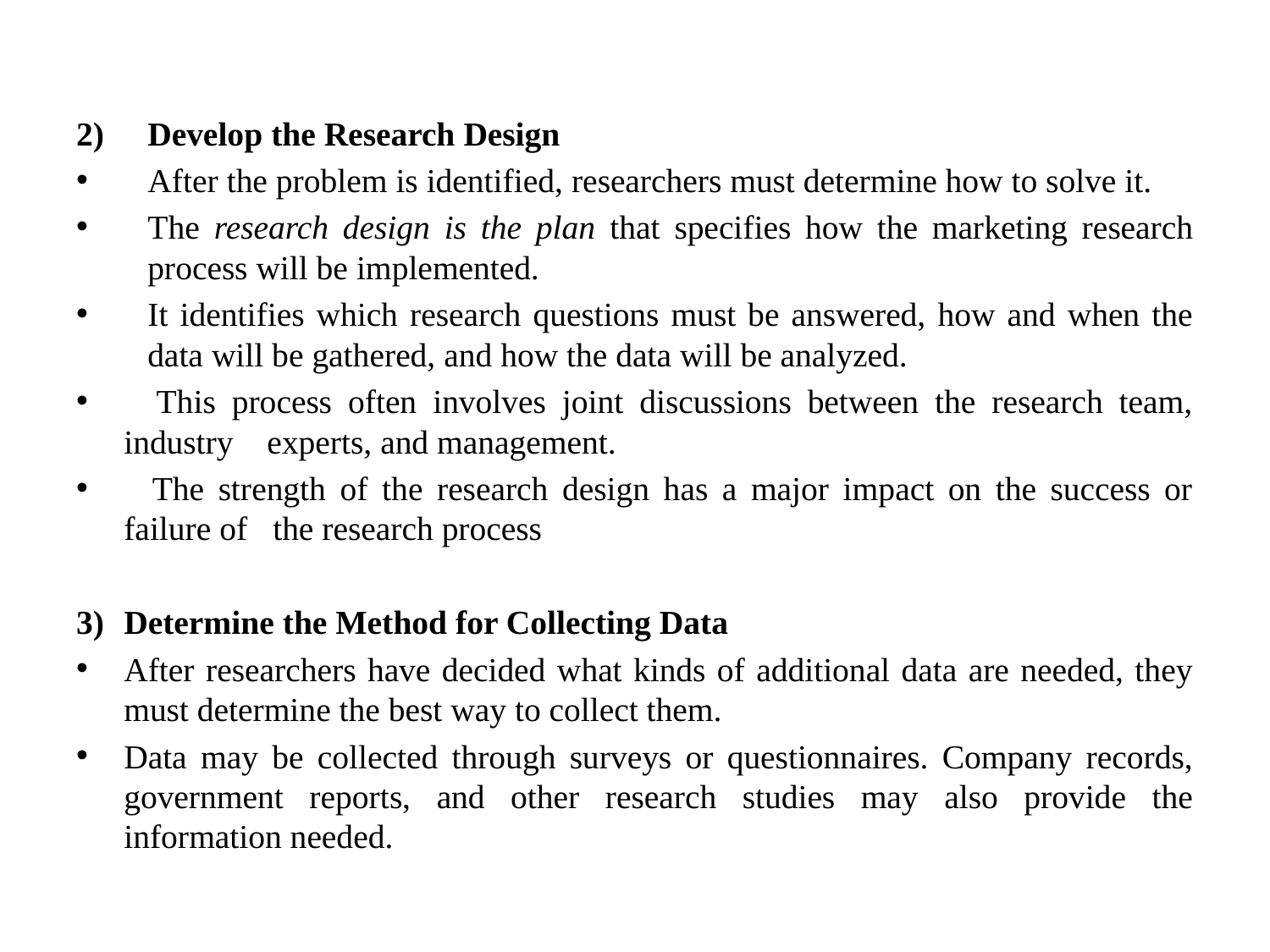

Develop the Research Design
After the problem is identified, researchers must determine how to solve it.
The research design is the plan that specifies how the marketing research process will be implemented.
It identifies which research questions must be answered, how and when the data will be gathered, and how the data will be analyzed.
  This process often involves joint discussions between the research team, industry    experts, and management.
  The strength of the research design has a major impact on the success or failure of   the research process

Determine the Method for Collecting Data
After researchers have decided what kinds of additional data are needed, they must determine the best way to collect them.
Data may be collected through surveys or questionnaires. Company records, government reports, and other research studies may also provide the information needed.